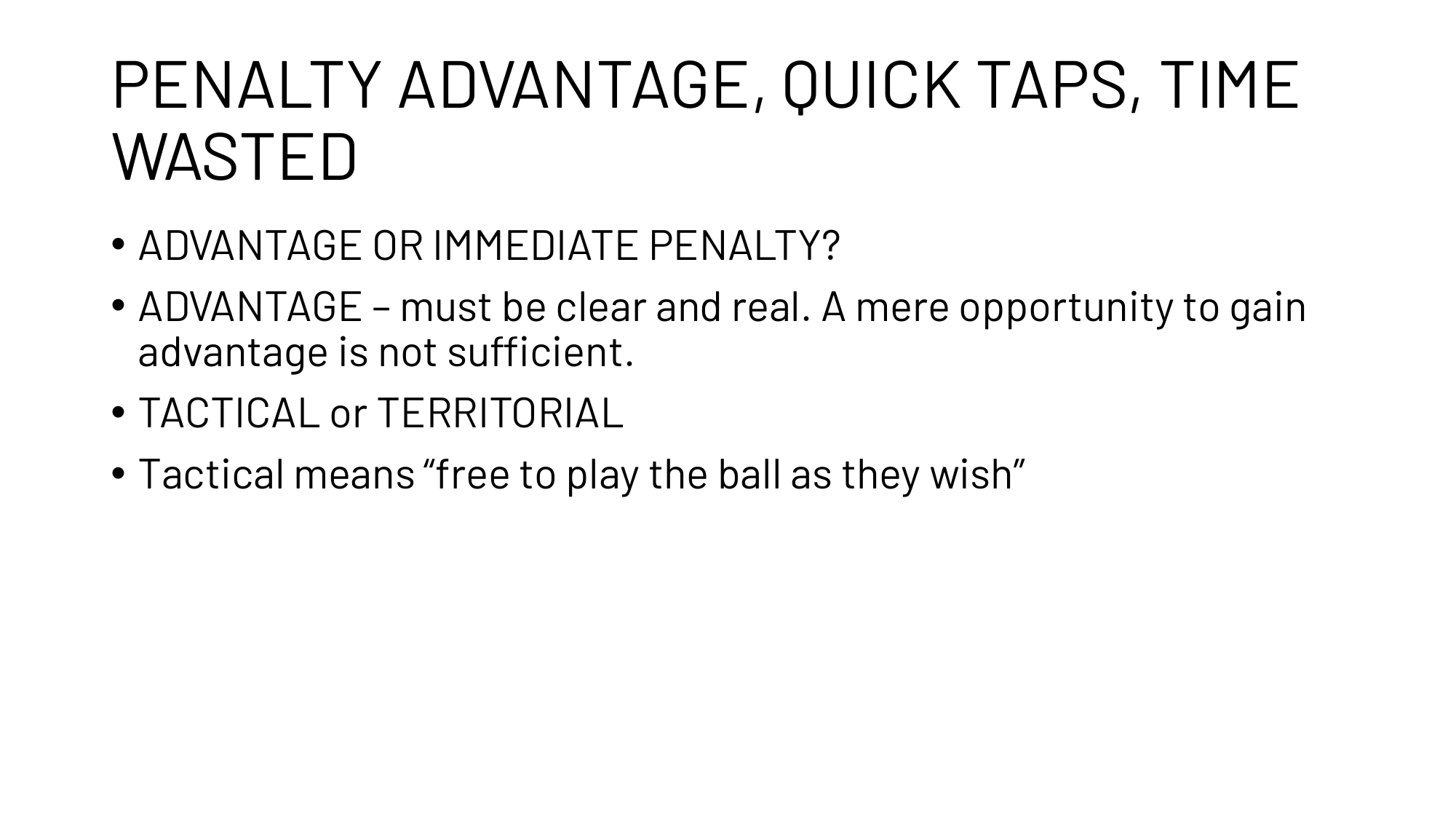

# PENALTY ADVANTAGE, QUICK TAPS, TIME WASTED
ADVANTAGE OR IMMEDIATE PENALTY?
ADVANTAGE – must be clear and real. A mere opportunity to gain advantage is not sufficient.
TACTICAL or TERRITORIAL
Tactical means “free to play the ball as they wish”